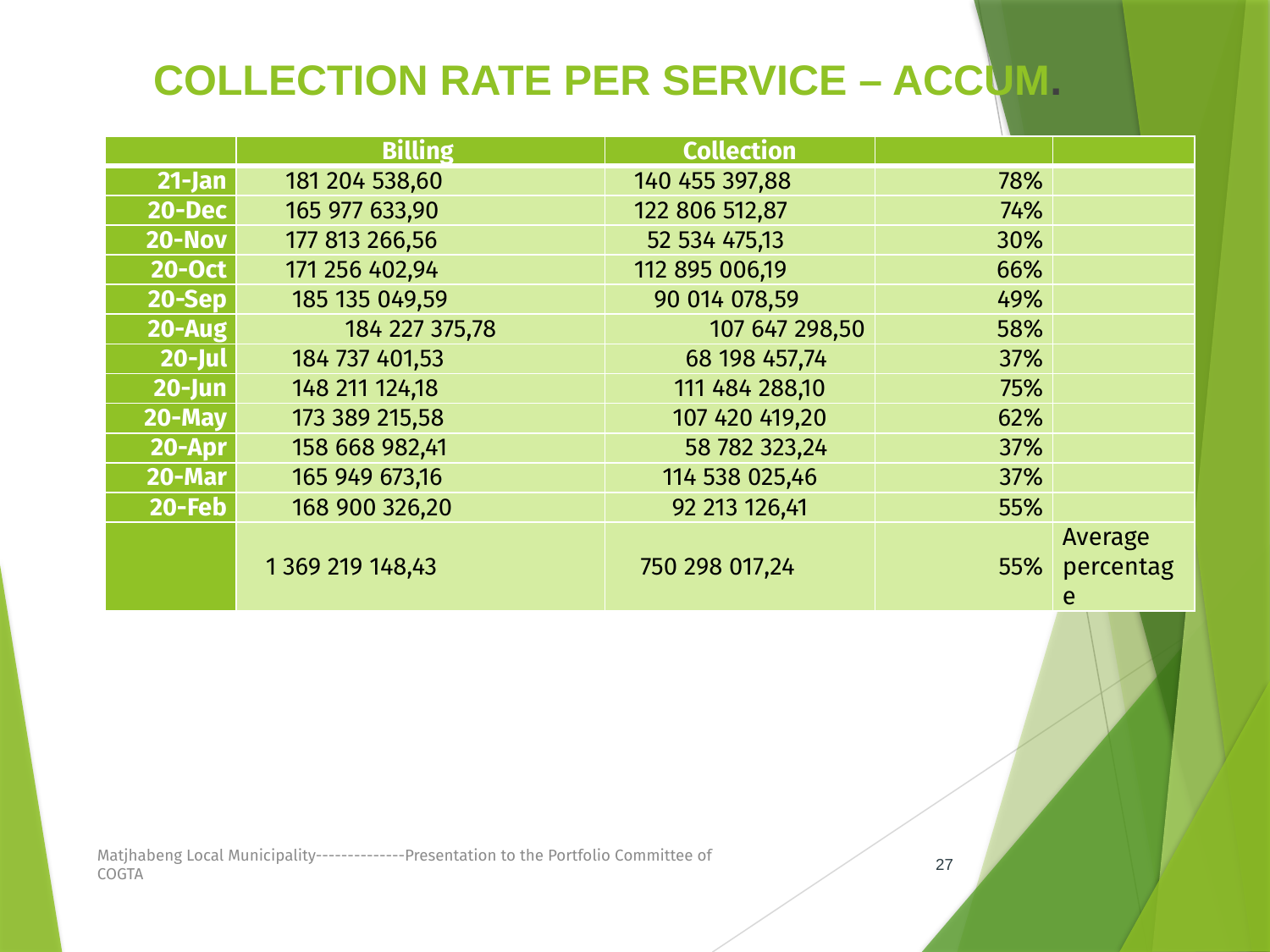

# COLLECTION RATE PER SERVICE – ACCUM.
|  | Billing | Collection |  |  |
| --- | --- | --- | --- | --- |
| 21-Jan | 181 204 538,60 | 140 455 397,88 | 78% |  |
| 20-Dec | 165 977 633,90 | 122 806 512,87 | 74% |  |
| 20-Nov | 177 813 266,56 | 52 534 475,13 | 30% |  |
| 20-Oct | 171 256 402,94 | 112 895 006,19 | 66% |  |
| 20-Sep | 185 135 049,59 | 90 014 078,59 | 49% |  |
| 20-Aug | 184 227 375,78 | 107 647 298,50 | 58% |  |
| 20-Jul | 184 737 401,53 | 68 198 457,74 | 37% |  |
| 20-Jun | 148 211 124,18 | 111 484 288,10 | 75% |  |
| 20-May | 173 389 215,58 | 107 420 419,20 | 62% |  |
| 20-Apr | 158 668 982,41 | 58 782 323,24 | 37% |  |
| 20-Mar | 165 949 673,16 | 114 538 025,46 | 37% |  |
| 20-Feb | 168 900 326,20 | 92 213 126,41 | 55% |  |
|  | 1 369 219 148,43 | 750 298 017,24 | 55% | Average percentage |
Matjhabeng Local Municipality--------------Presentation to the Portfolio Committee of COGTA
27